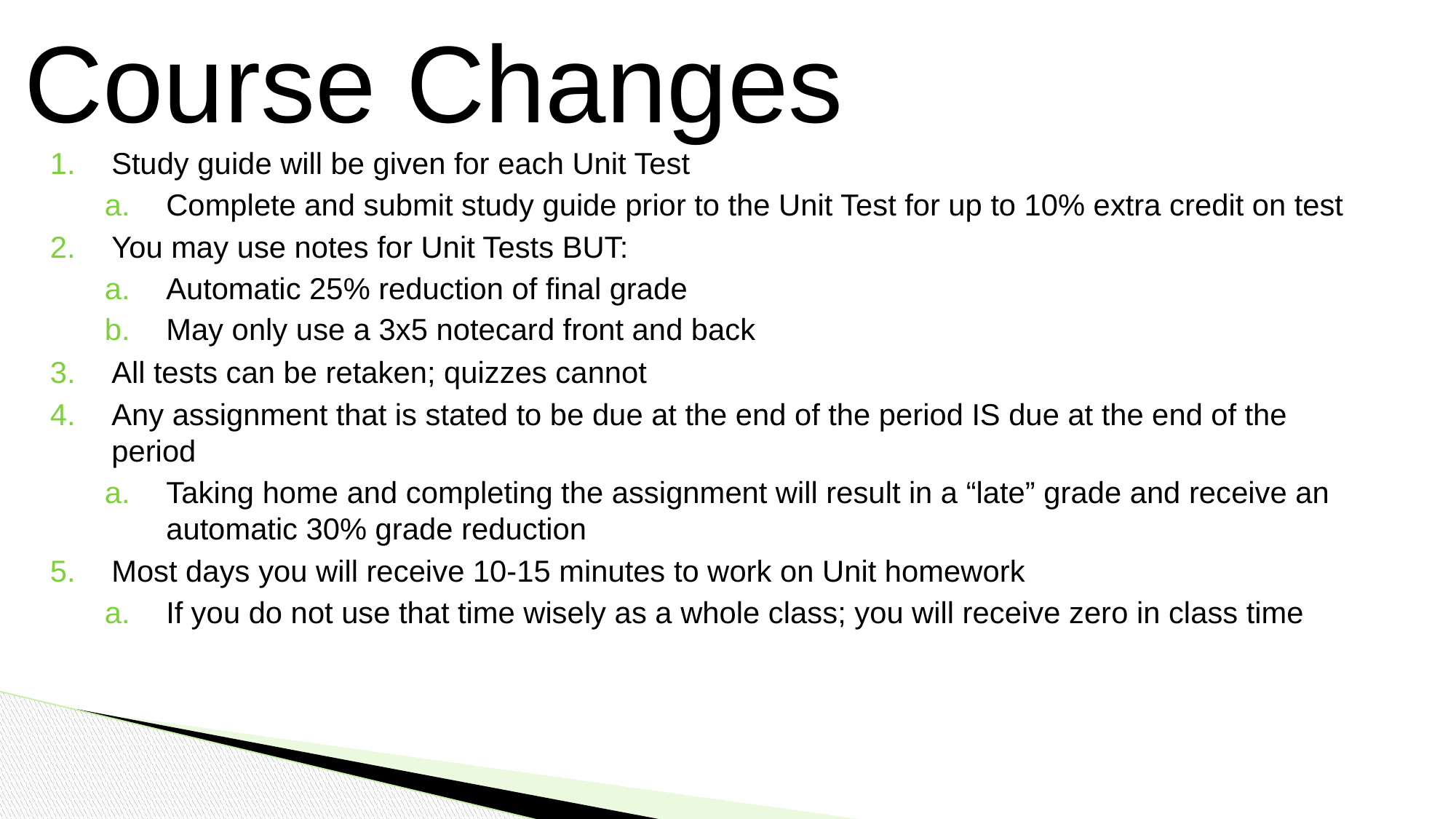

# Course Changes
Study guide will be given for each Unit Test
Complete and submit study guide prior to the Unit Test for up to 10% extra credit on test
You may use notes for Unit Tests BUT:
Automatic 25% reduction of final grade
May only use a 3x5 notecard front and back
All tests can be retaken; quizzes cannot
Any assignment that is stated to be due at the end of the period IS due at the end of the period
Taking home and completing the assignment will result in a “late” grade and receive an automatic 30% grade reduction
Most days you will receive 10-15 minutes to work on Unit homework
If you do not use that time wisely as a whole class; you will receive zero in class time